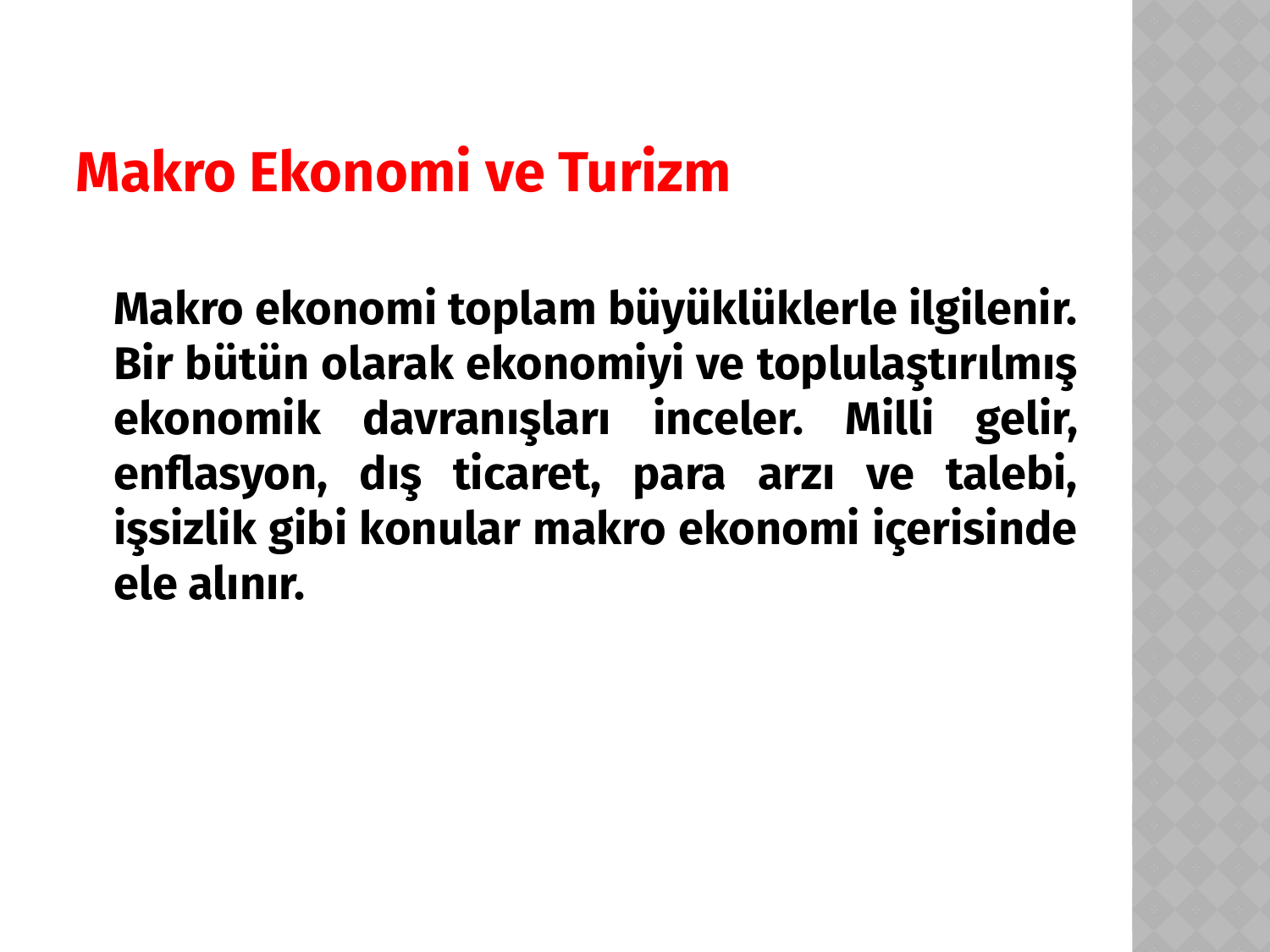

Makro Ekonomi ve Turizm

Makro ekonomi toplam büyüklüklerle ilgilenir. Bir bütün olarak ekonomiyi ve toplulaştırılmış ekonomik davranışları inceler. Milli gelir, enflasyon, dış ticaret, para arzı ve talebi, işsizlik gibi konular makro ekonomi içerisinde ele alınır.